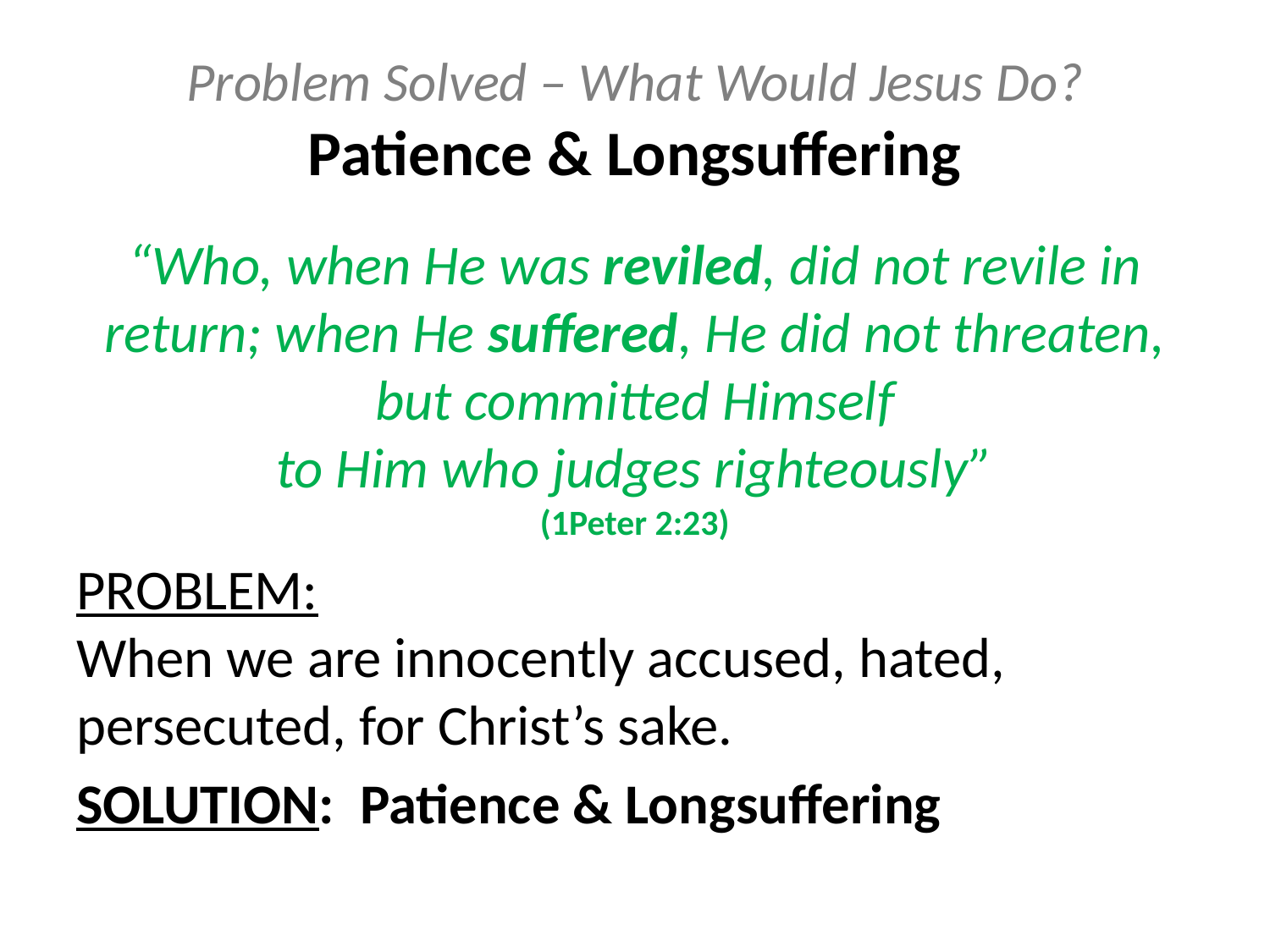

# Problem Solved – What Would Jesus Do? Patience & Longsuffering
“Who, when He was reviled, did not revile in return; when He suffered, He did not threaten, but committed Himself
to Him who judges righteously”
(1Peter 2:23)
PROBLEM:
When we are innocently accused, hated, persecuted, for Christ’s sake.
SOLUTION:  Patience & Longsuffering